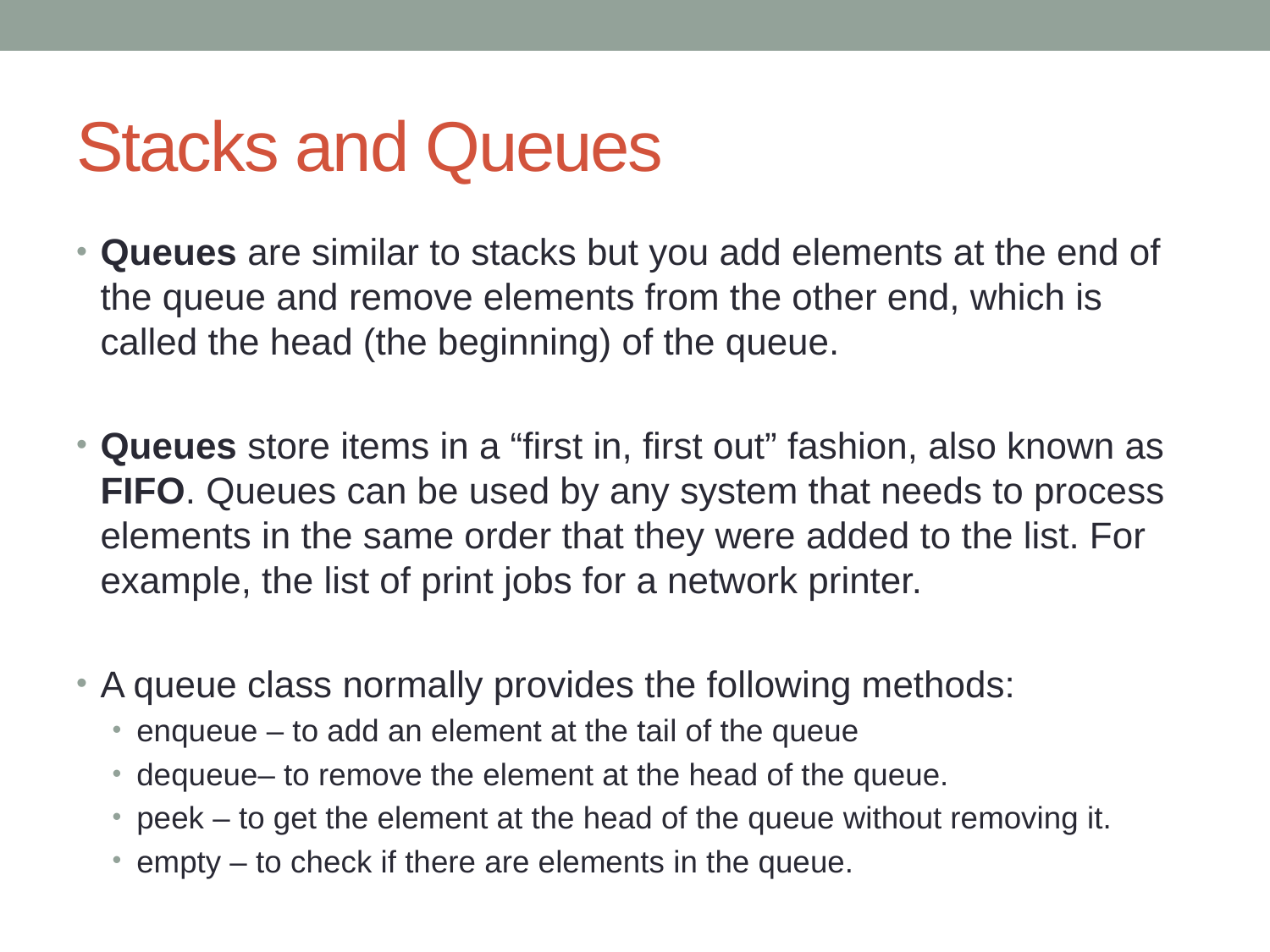

# Stacks and Queues
Queues are similar to stacks but you add elements at the end of the queue and remove elements from the other end, which is called the head (the beginning) of the queue.

Queues store items in a “first in, first out” fashion, also known as FIFO. Queues can be used by any system that needs to process elements in the same order that they were added to the list. For example, the list of print jobs for a network printer.

A queue class normally provides the following methods:
enqueue – to add an element at the tail of the queue
dequeue– to remove the element at the head of the queue.
peek – to get the element at the head of the queue without removing it.
empty – to check if there are elements in the queue.